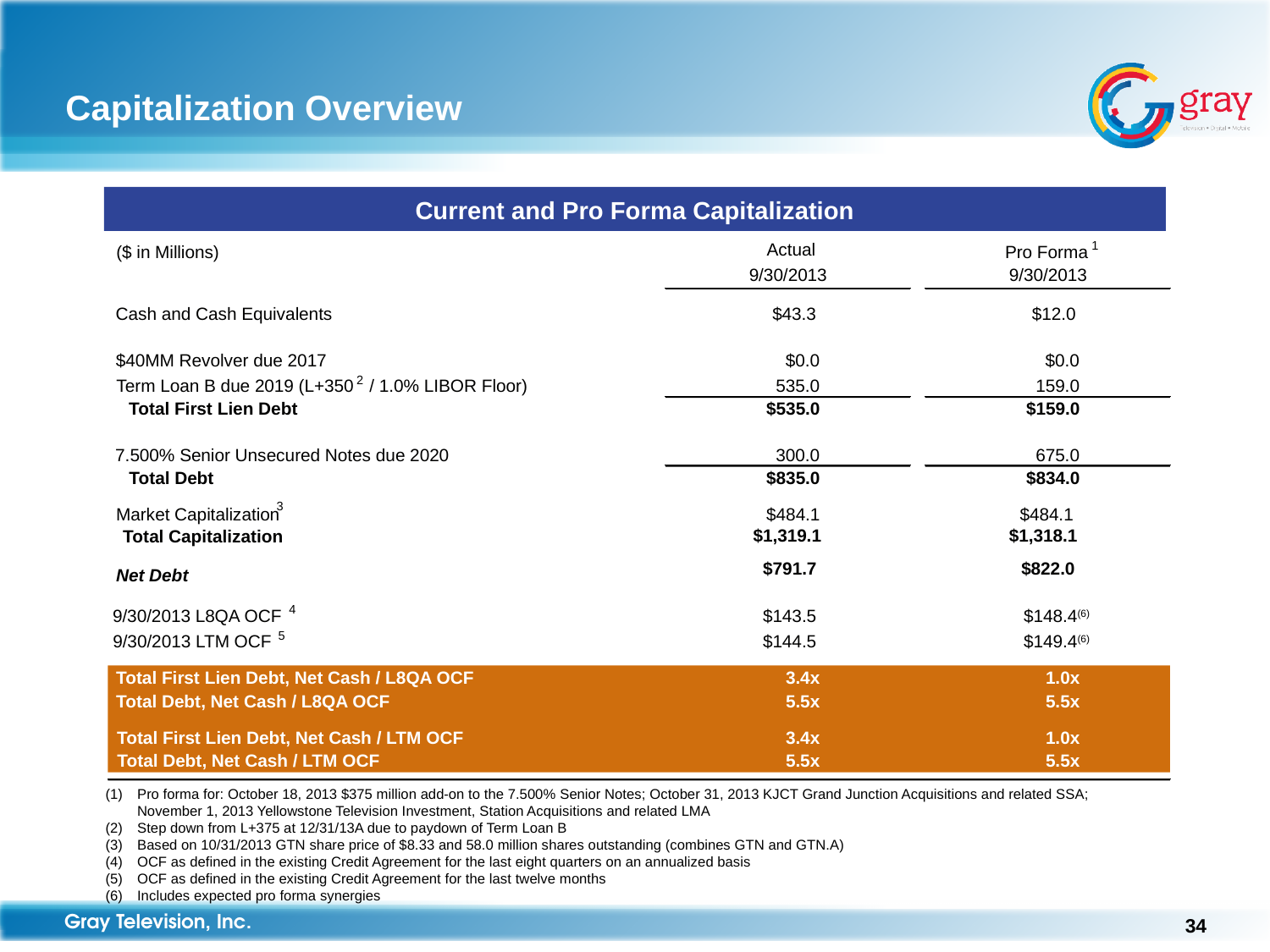

# Capitalization Overview
Current and Pro Forma Capitalization

Actual
1
($ in Millions)
Pro Forma
9/30/2013
9/30/2013

Cash and Cash Equivalents
$43.3
$12.0
$40MM Revolver due 2017
$0.0
$0.0
2
Term Loan B due 2019 (L+350
 / 1.0% LIBOR Floor)
535.0
159.0

Total First Lien Debt
$535.0
$159.0
7.500% Senior Unsecured Notes due 2020
300.0
675.0

Total Debt
$835.0
$834.0
3
$484.1
Market Capitalization
$484.1
$1,318.1
$1,319.1
Total Capitalization

$822.0
$791.7
Net Debt
4
9/30/2013 L8QA OCF
$143.5
$148.4(6)
5
9/30/2013 LTM OCF
$144.5
$149.4(6)

Total First Lien Debt, Net Cash / L8QA OCF
3.4x
1.0x
Total Debt, Net Cash / L8QA OCF
5.5x
5.5x
Total First Lien Debt, Net Cash / LTM OCF
3.4x
1.0x
Total Debt, Net Cash / LTM OCF
5.5x
5.5x

Total Debt + Preferred / L8QA OCF
6.33x
Pro forma for: October 18, 2013 $375 million add-on to the 7.500% Senior Notes; October 31, 2013 KJCT Grand Junction Acquisitions and related SSA; November 1, 2013 Yellowstone Television Investment, Station Acquisitions and related LMA
Step down from L+375 at 12/31/13A due to paydown of Term Loan B
Based on 10/31/2013 GTN share price of $8.33 and 58.0 million shares outstanding (combines GTN and GTN.A)
OCF as defined in the existing Credit Agreement for the last eight quarters on an annualized basis
OCF as defined in the existing Credit Agreement for the last twelve months
Includes expected pro forma synergies